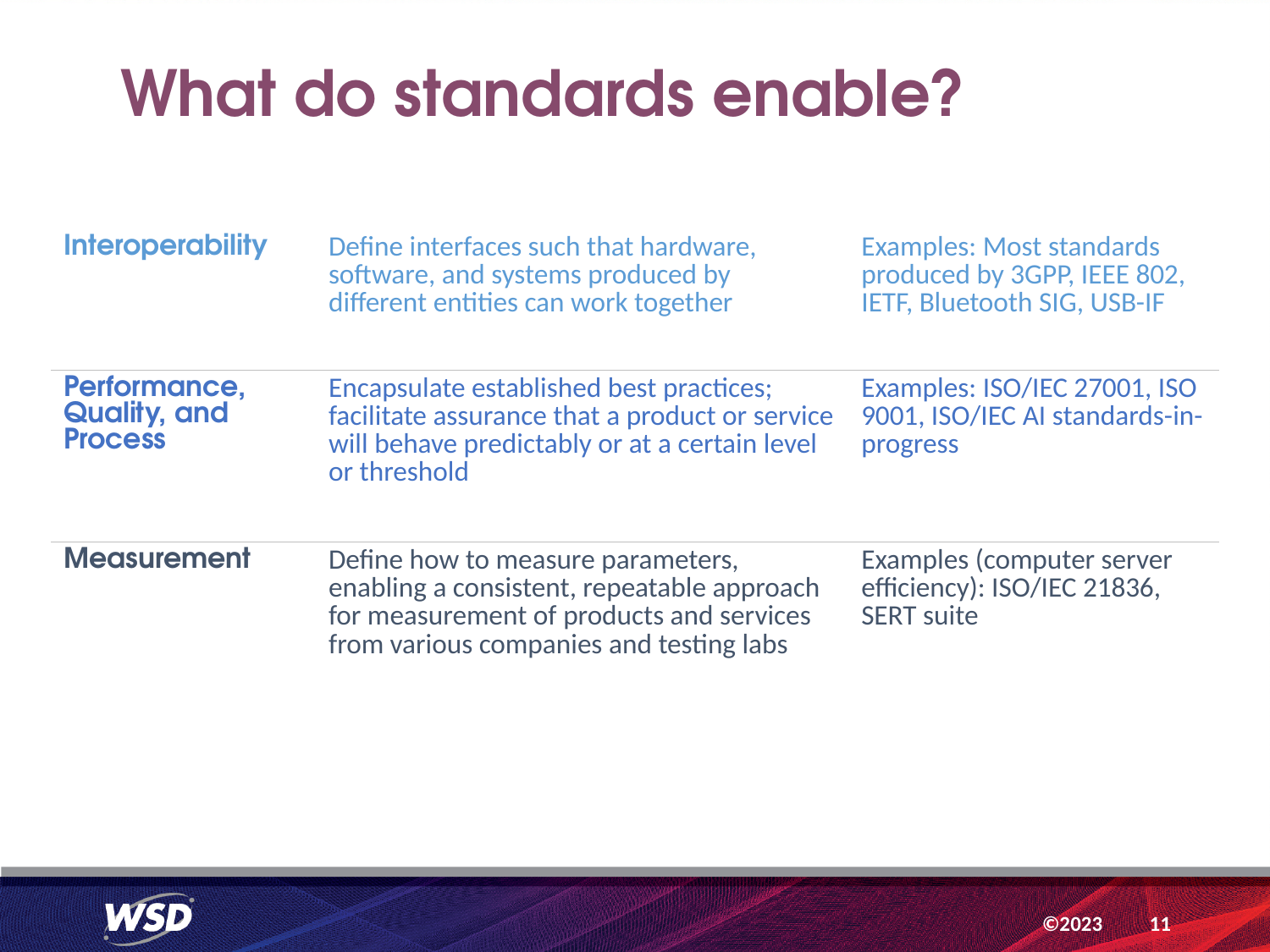

# What do standards enable?
|  |  |  |
| --- | --- | --- |
| Interoperability | Define interfaces such that hardware, software, and systems produced by different entities can work together | Examples: Most standards produced by 3GPP, IEEE 802, IETF, Bluetooth SIG, USB-IF |
| Performance, Quality, and Process | Encapsulate established best practices; facilitate assurance that a product or service will behave predictably or at a certain level or threshold | Examples: ISO/IEC 27001, ISO 9001, ISO/IEC AI standards-in-progress |
| Measurement | Define how to measure parameters, enabling a consistent, repeatable approach for measurement of products and services from various companies and testing labs | Examples (computer server efficiency): ISO/IEC 21836, SERT suite |
11